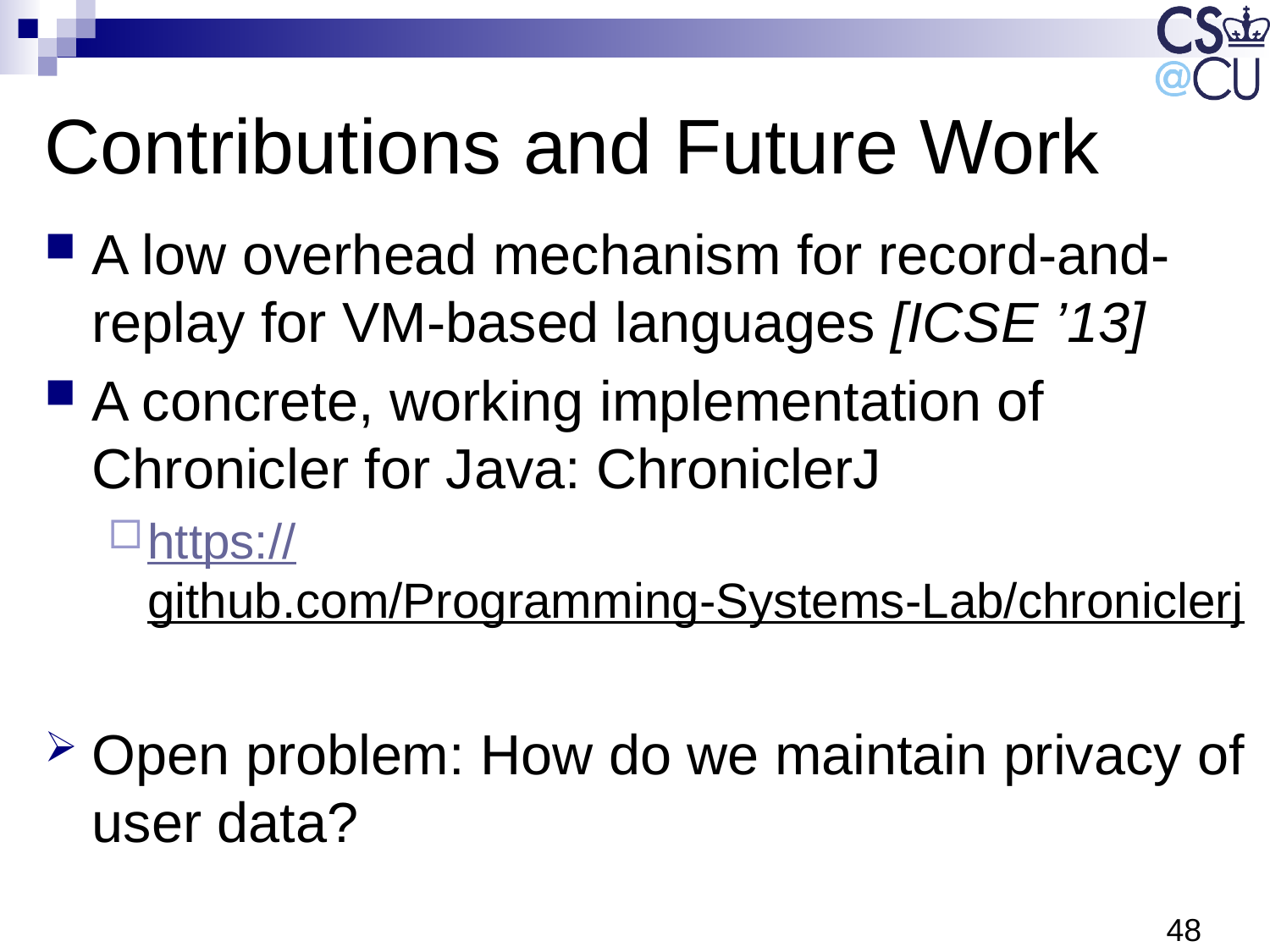

# Contributions and Future Work
A low overhead mechanism for record-and-replay for VM-based languages [ICSE ’13]
A concrete, working implementation of Chronicler for Java: ChroniclerJ
https://github.com/Programming-Systems-Lab/chroniclerj

Open problem: How do we maintain privacy of user data?